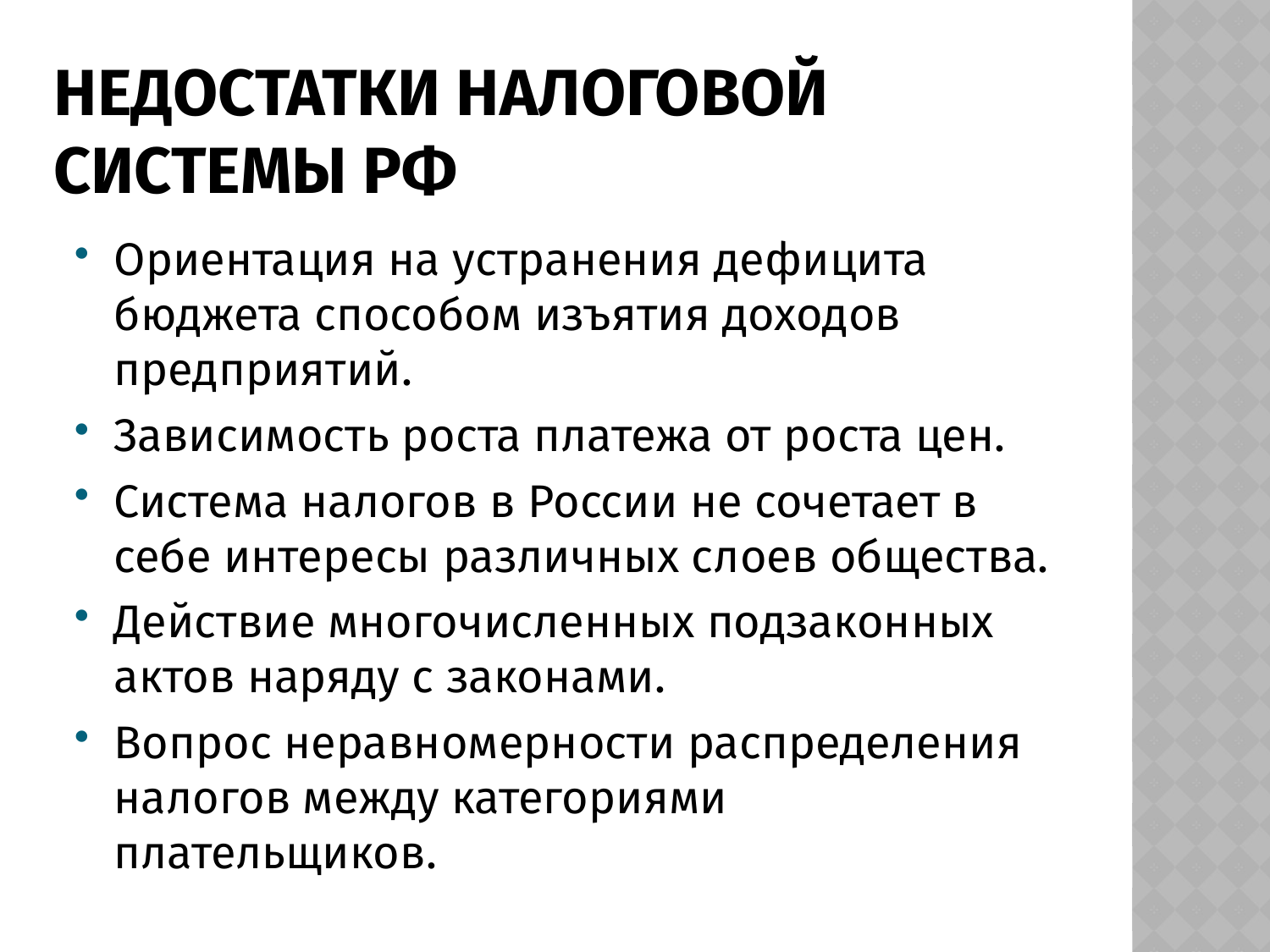

# Недостатки налоговой системы РФ
Ориентация на устранения дефицита бюджета способом изъятия доходов предприятий.
Зависимость роста платежа от роста цен.
Система налогов в России не сочетает в себе интересы различных слоев общества.
Действие многочисленных подзаконных актов наряду с законами.
Вопрос неравномерности распределения налогов между категориями плательщиков.